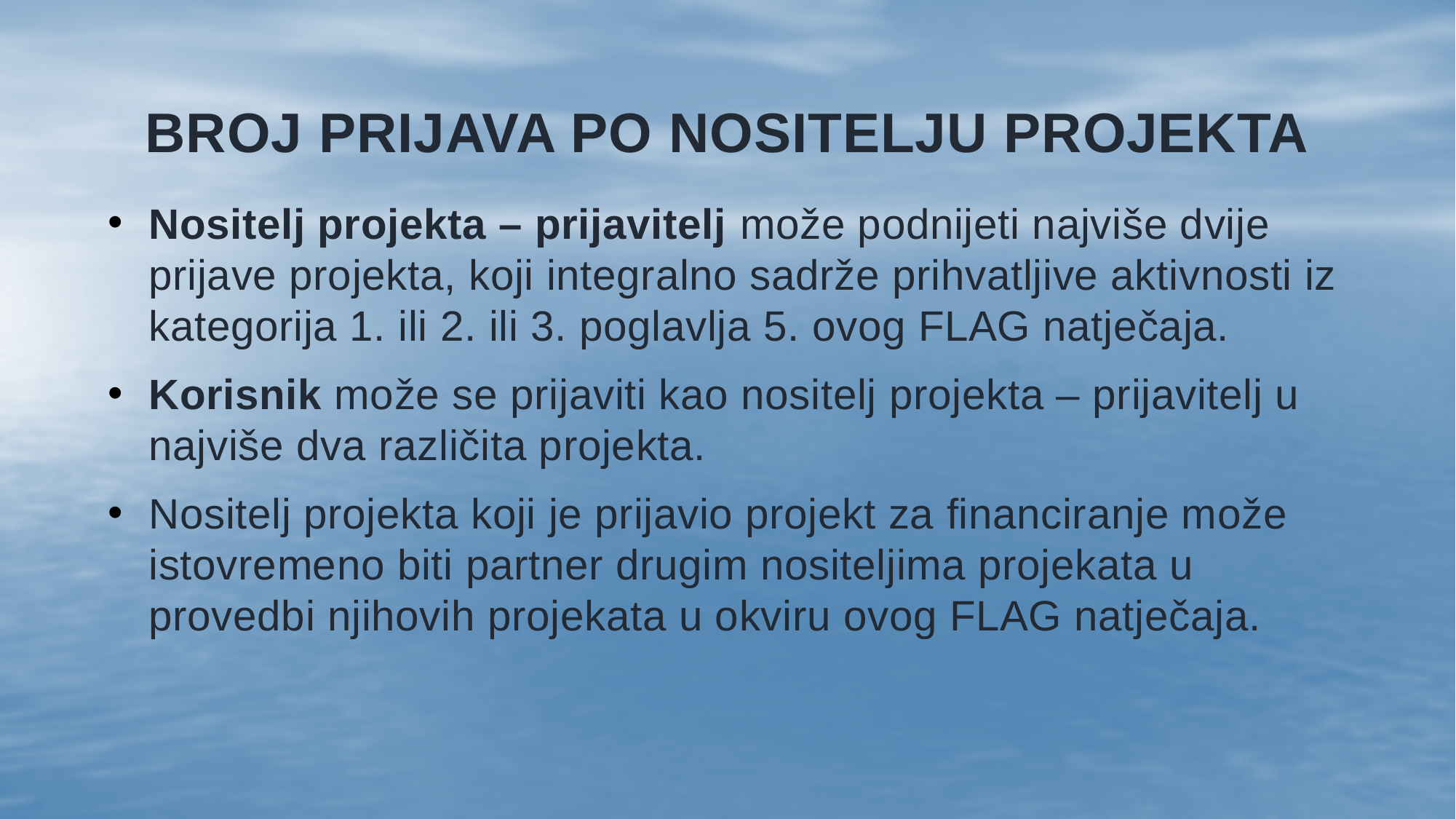

# Broj prijava po nositelju projekta
Nositelj projekta – prijavitelj može podnijeti najviše dvije prijave projekta, koji integralno sadrže prihvatljive aktivnosti iz kategorija 1. ili 2. ili 3. poglavlja 5. ovog FLAG natječaja.
Korisnik može se prijaviti kao nositelj projekta – prijavitelj u najviše dva različita projekta.
Nositelj projekta koji je prijavio projekt za financiranje može istovremeno biti partner drugim nositeljima projekata u provedbi njihovih projekata u okviru ovog FLAG natječaja.